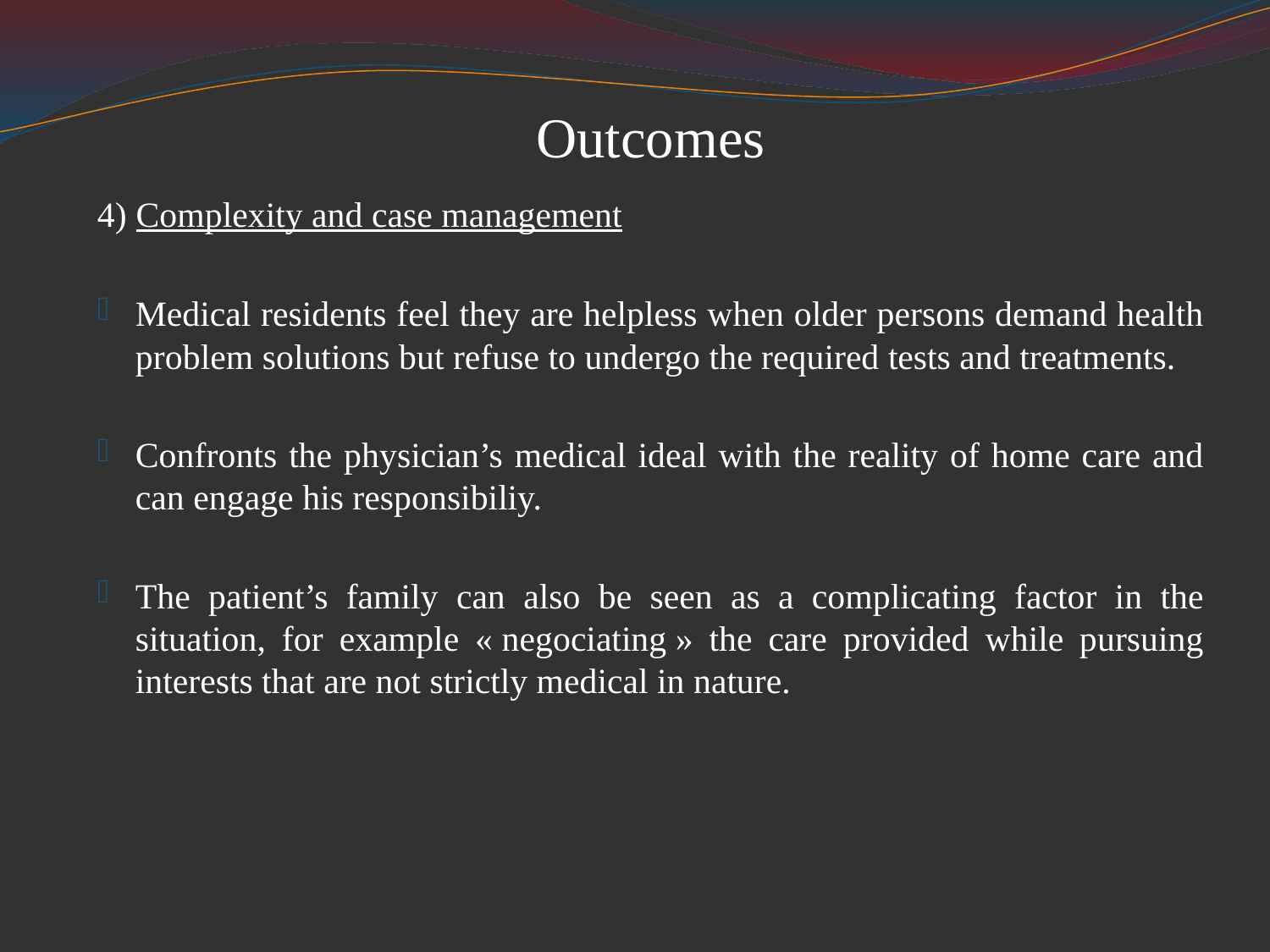

# Outcomes
4) Complexity and case management

Medical residents feel they are helpless when older persons demand health problem solutions but refuse to undergo the required tests and treatments.

Confronts the physician’s medical ideal with the reality of home care and can engage his responsibiliy.

The patient’s family can also be seen as a complicating factor in the situation, for example « negociating » the care provided while pursuing interests that are not strictly medical in nature.